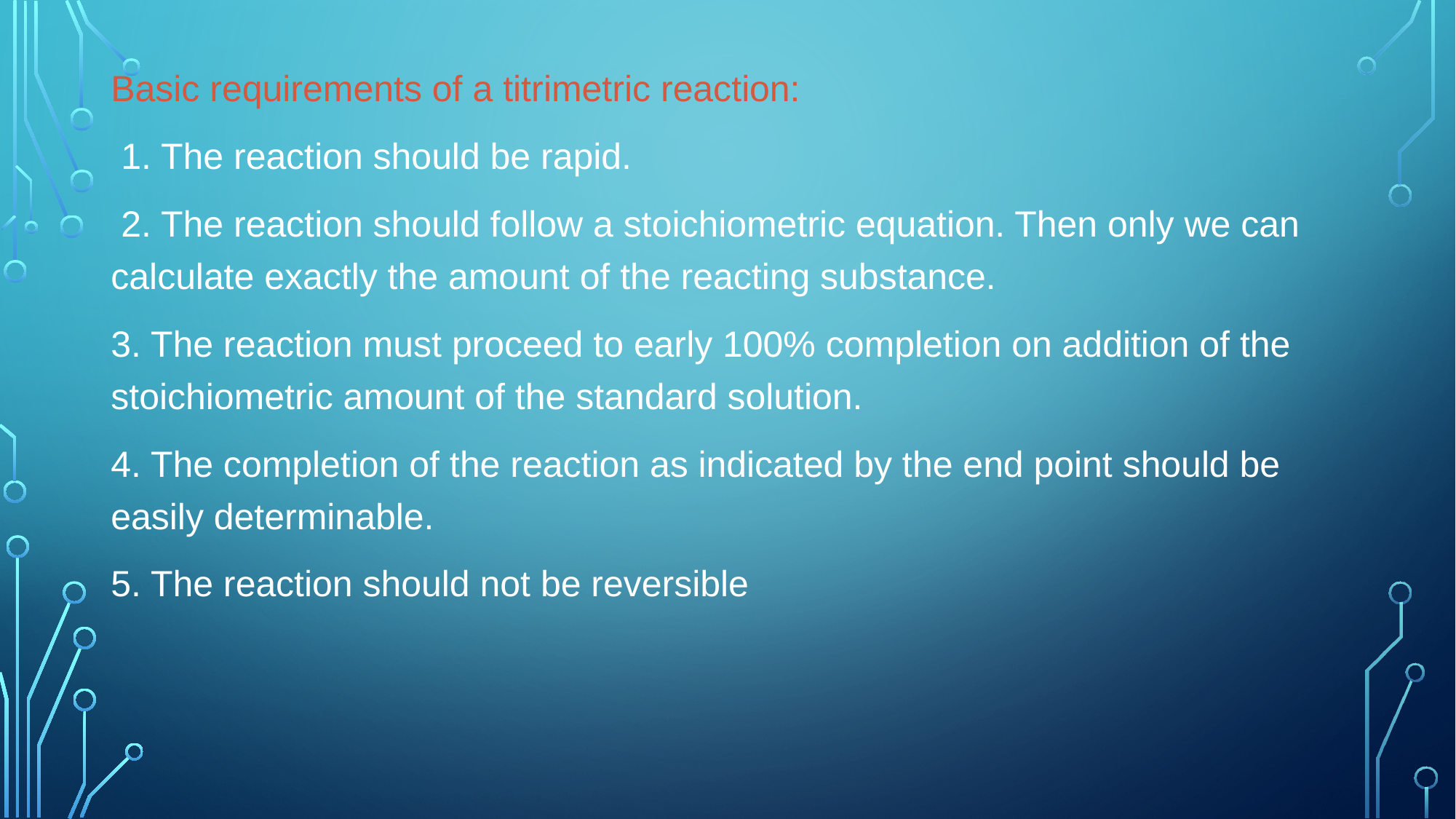

Basic requirements of a titrimetric reaction:
 1. The reaction should be rapid.
 2. The reaction should follow a stoichiometric equation. Then only we can calculate exactly the amount of the reacting substance.
3. The reaction must proceed to early 100% completion on addition of the stoichiometric amount of the standard solution.
4. The completion of the reaction as indicated by the end point should be easily determinable.
5. The reaction should not be reversible